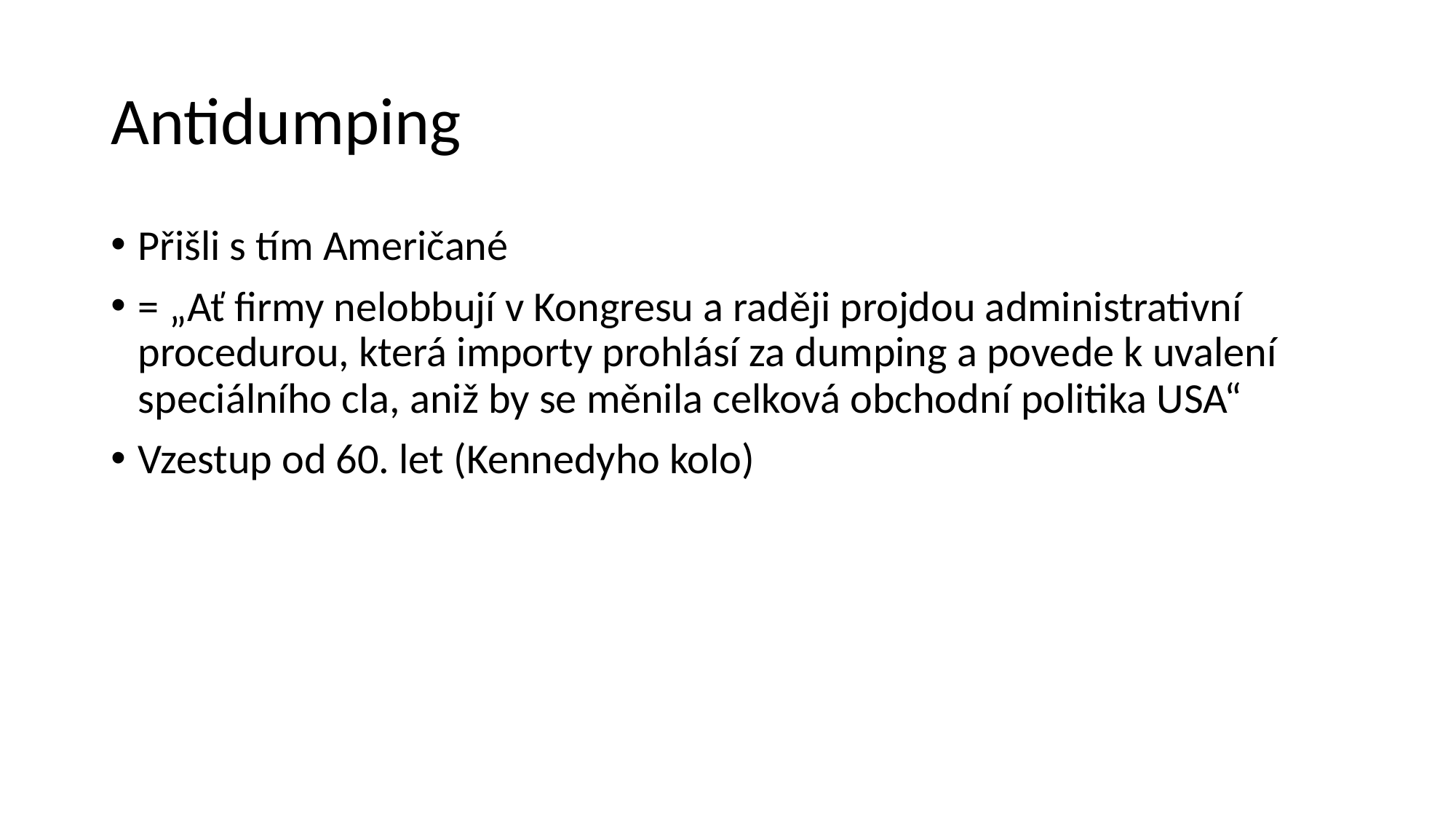

# Antidumping
Přišli s tím Američané
= „Ať firmy nelobbují v Kongresu a raději projdou administrativní procedurou, která importy prohlásí za dumping a povede k uvalení speciálního cla, aniž by se měnila celková obchodní politika USA“
Vzestup od 60. let (Kennedyho kolo)